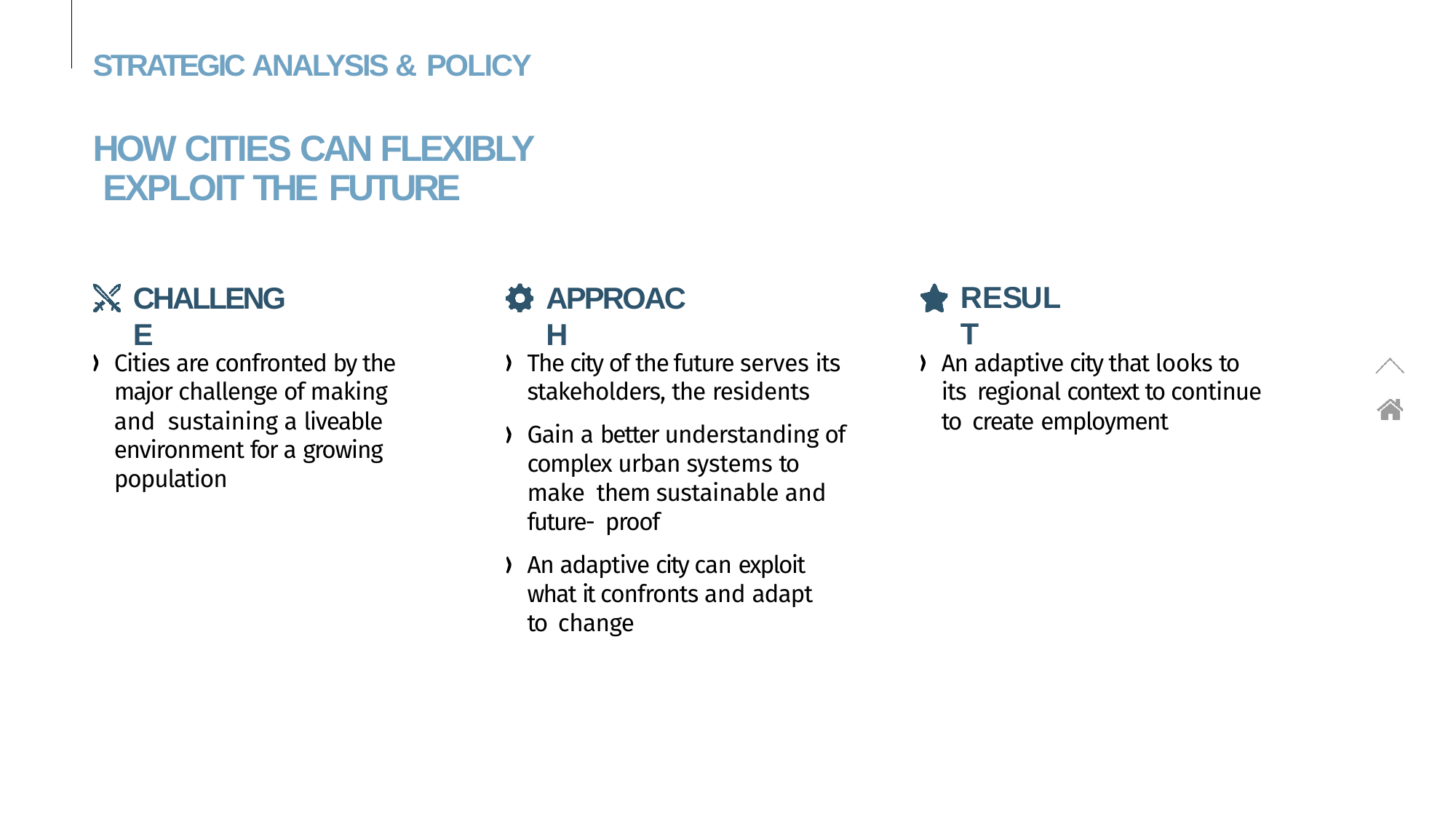

STRATEGIC ANALYSIS & POLICY
# HOW CITIES CAN FLEXIBLY  EXPLOIT THE FUTURE
RESULT
CHALLENGE
APPROACH

Cities are confronted by the  major challenge of making and  sustaining a liveable  environment for a growing  population
The city of the future serves its
stakeholders, the residents
Gain a better understanding of  complex urban systems to make  them sustainable and future-  proof
An adaptive city can exploit  what it confronts and adapt to  change
An adaptive city that looks to its  regional context to continue to  create employment